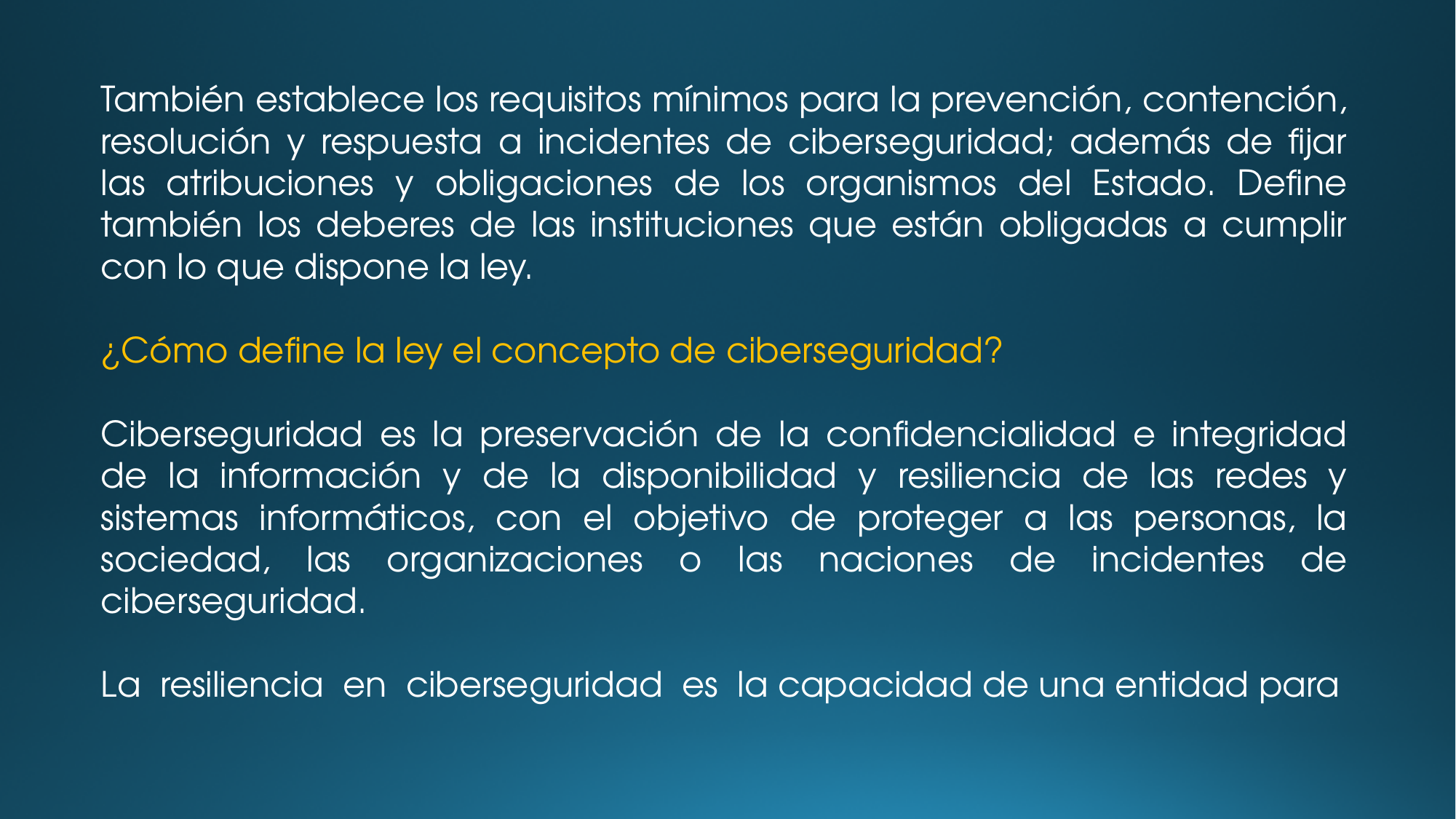

También establece los requisitos mínimos para la prevención, contención, resolución y respuesta a incidentes de ciberseguridad; además de fijar las atribuciones y obligaciones de los organismos del Estado. Define también los deberes de las instituciones que están obligadas a cumplir con lo que dispone la ley.

¿Cómo define la ley el concepto de ciberseguridad?

Ciberseguridad es la preservación de la confidencialidad e integridad de la información y de la disponibilidad y resiliencia de las redes y sistemas informáticos, con el objetivo de proteger a las personas, la sociedad, las organizaciones o las naciones de incidentes de ciberseguridad.

La  resiliencia  en  ciberseguridad  es  la capacidad de una entidad para